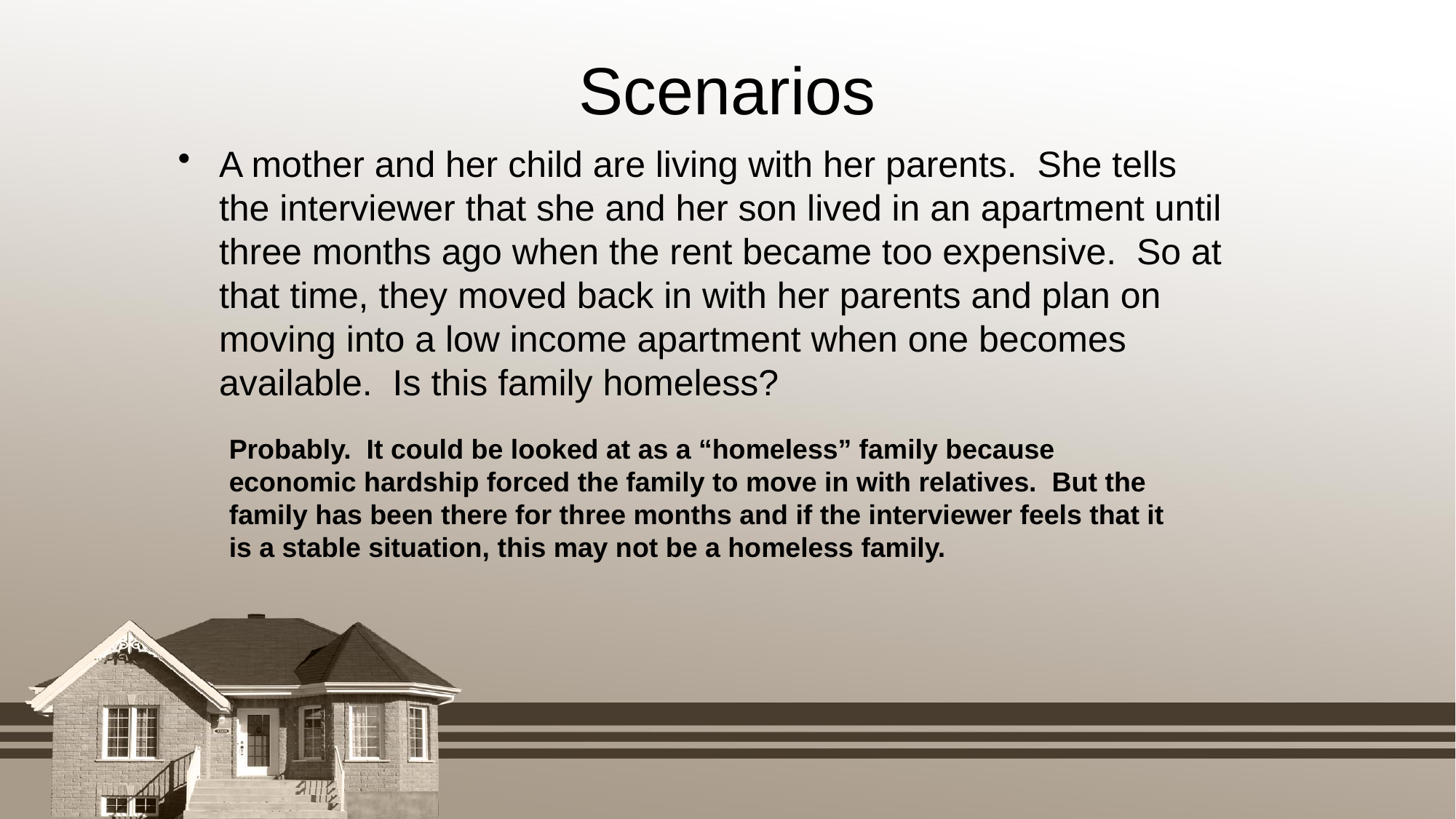

Scenarios
A mother and her child are living with her parents.  She tells the interviewer that she and her son lived in an apartment until three months ago when the rent became too expensive.  So at that time, they moved back in with her parents and plan on moving into a low income apartment when one becomes available.  Is this family homeless?
Probably.  It could be looked at as a “homeless” family because economic hardship forced the family to move in with relatives.  But the family has been there for three months and if the interviewer feels that it is a stable situation, this may not be a homeless family.